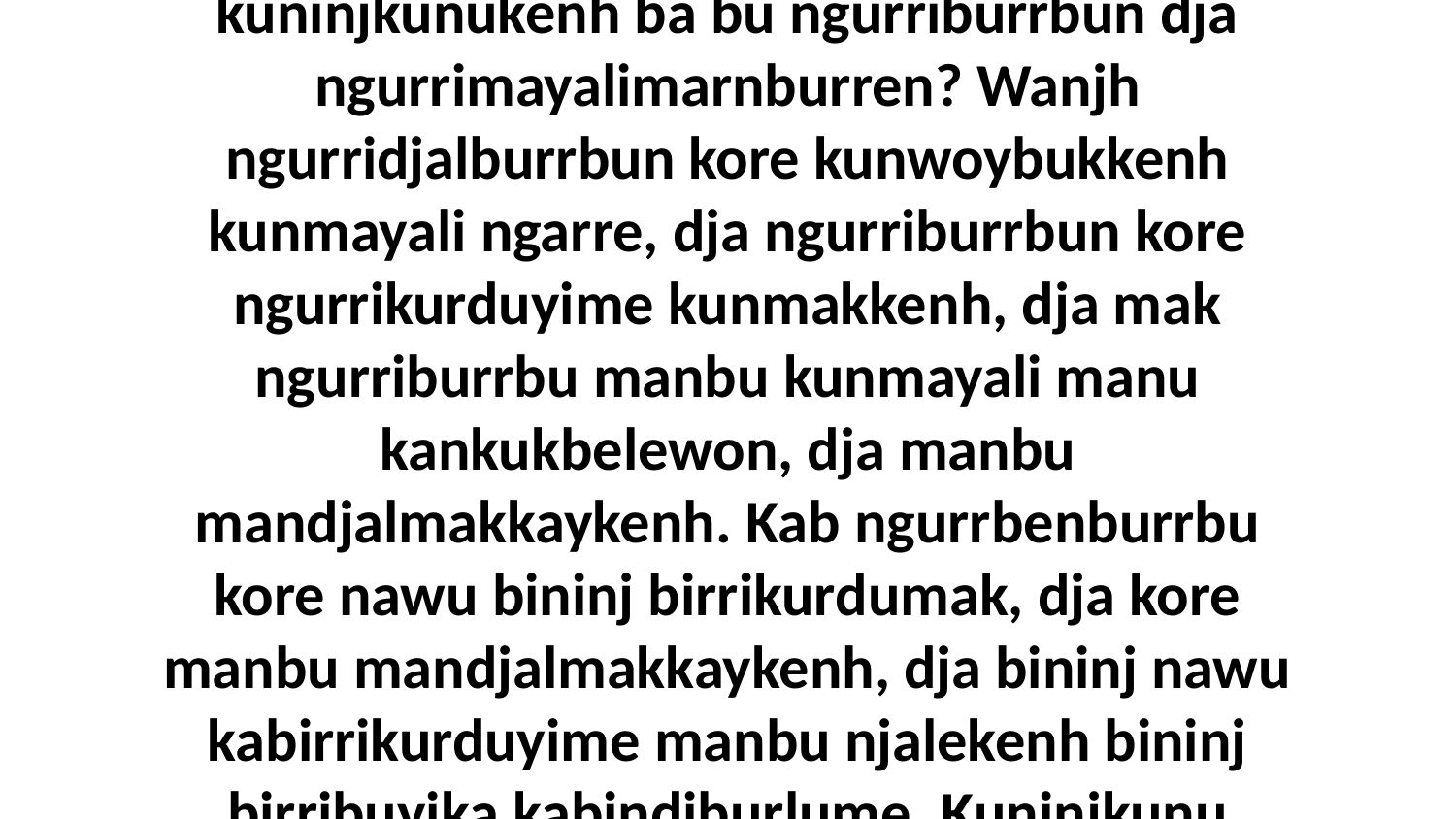

8 Njalewali mak ngadjare ngayime ngudberre nawu karridangerrinj. Baleh kab nguddabu kuninjkunukenh ba bu ngurriburrbun dja ngurrimayalimarnburren? Wanjh ngurridjalburrbun kore kunwoybukkenh kunmayali ngarre, dja ngurriburrbun kore ngurrikurduyime kunmakkenh, dja mak ngurriburrbu manbu kunmayali manu kankukbelewon, dja manbu mandjalmakkaykenh. Kab ngurrbenburrbu kore nawu bininj birrikurdumak, dja kore manbu mandjalmakkaykenh, dja bininj nawu kabirrikurduyime manbu njalekenh bininj birribuyika kabindiburlume. Kuninjkunu kunmakkenh wanjh kunmekbe ngudda ngurridjalburrbu munguyh.